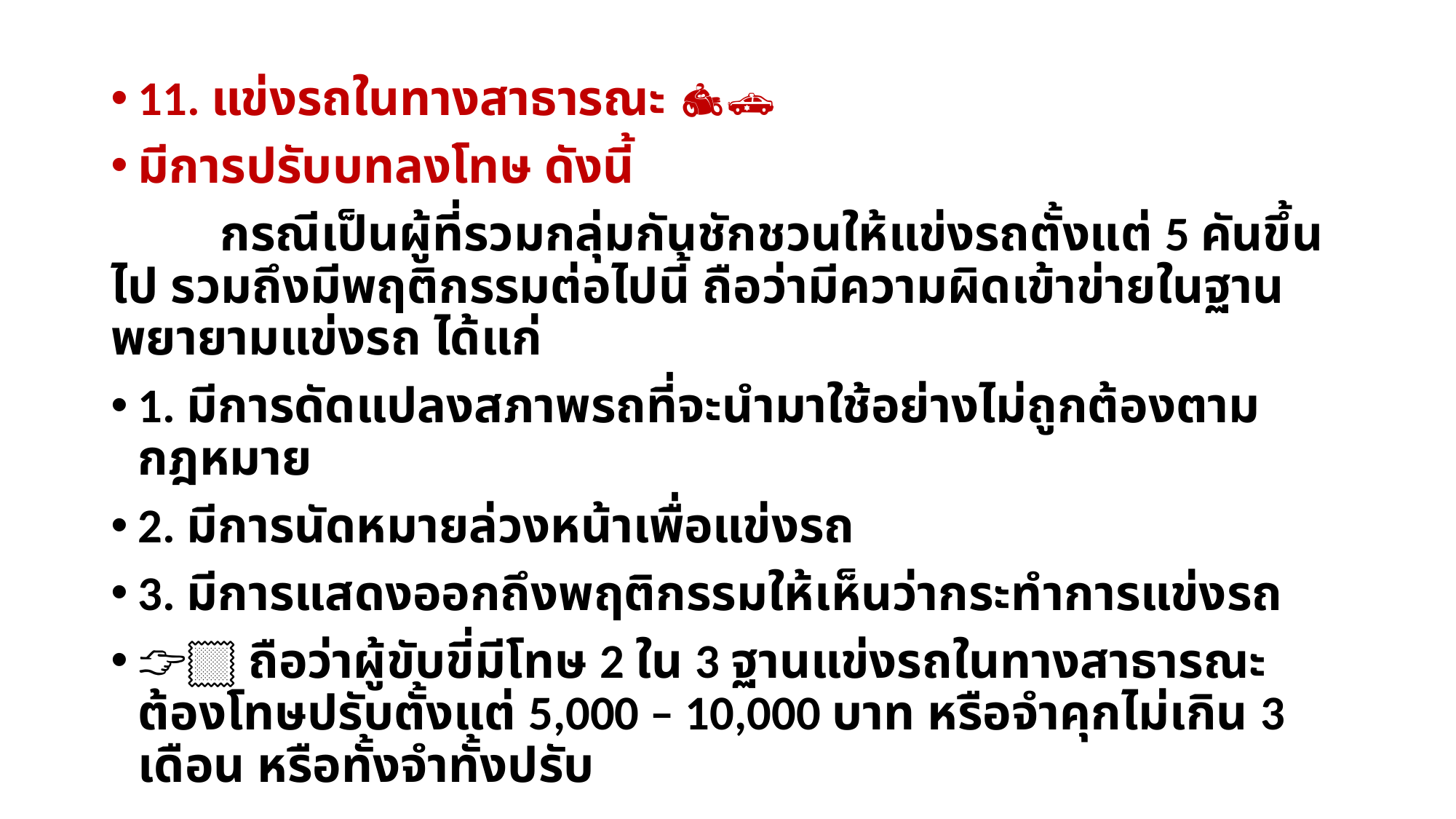

11. แข่งรถในทางสาธารณะ 🏍🚓
มีการปรับบทลงโทษ ดังนี้
	กรณีเป็นผู้ที่รวมกลุ่มกันชักชวนให้แข่งรถตั้งแต่ 5 คันขึ้นไป รวมถึงมีพฤติกรรมต่อไปนี้ ถือว่ามีความผิดเข้าข่ายในฐานพยายามแข่งรถ ได้แก่
1. มีการดัดแปลงสภาพรถที่จะนำมาใช้อย่างไม่ถูกต้องตามกฎหมาย
2. มีการนัดหมายล่วงหน้าเพื่อแข่งรถ
3. มีการแสดงออกถึงพฤติกรรมให้เห็นว่ากระทำการแข่งรถ
👉🏻 ถือว่าผู้ขับขี่มีโทษ 2 ใน 3 ฐานแข่งรถในทางสาธารณะ ต้องโทษปรับตั้งแต่ 5,000 – 10,000 บาท หรือจำคุกไม่เกิน 3 เดือน หรือทั้งจำทั้งปรับ